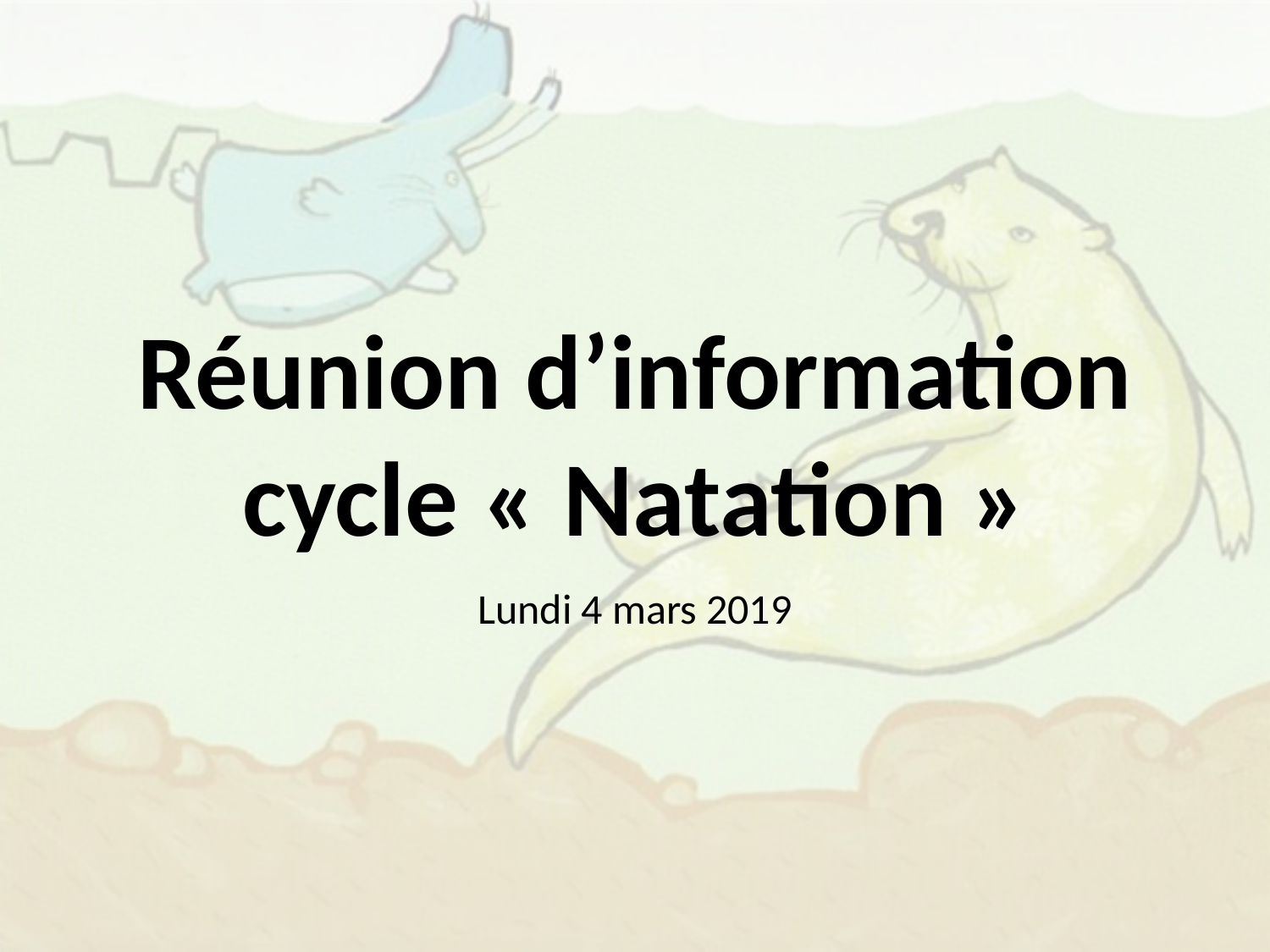

Réunion d’information
cycle « Natation »
Lundi 4 mars 2019